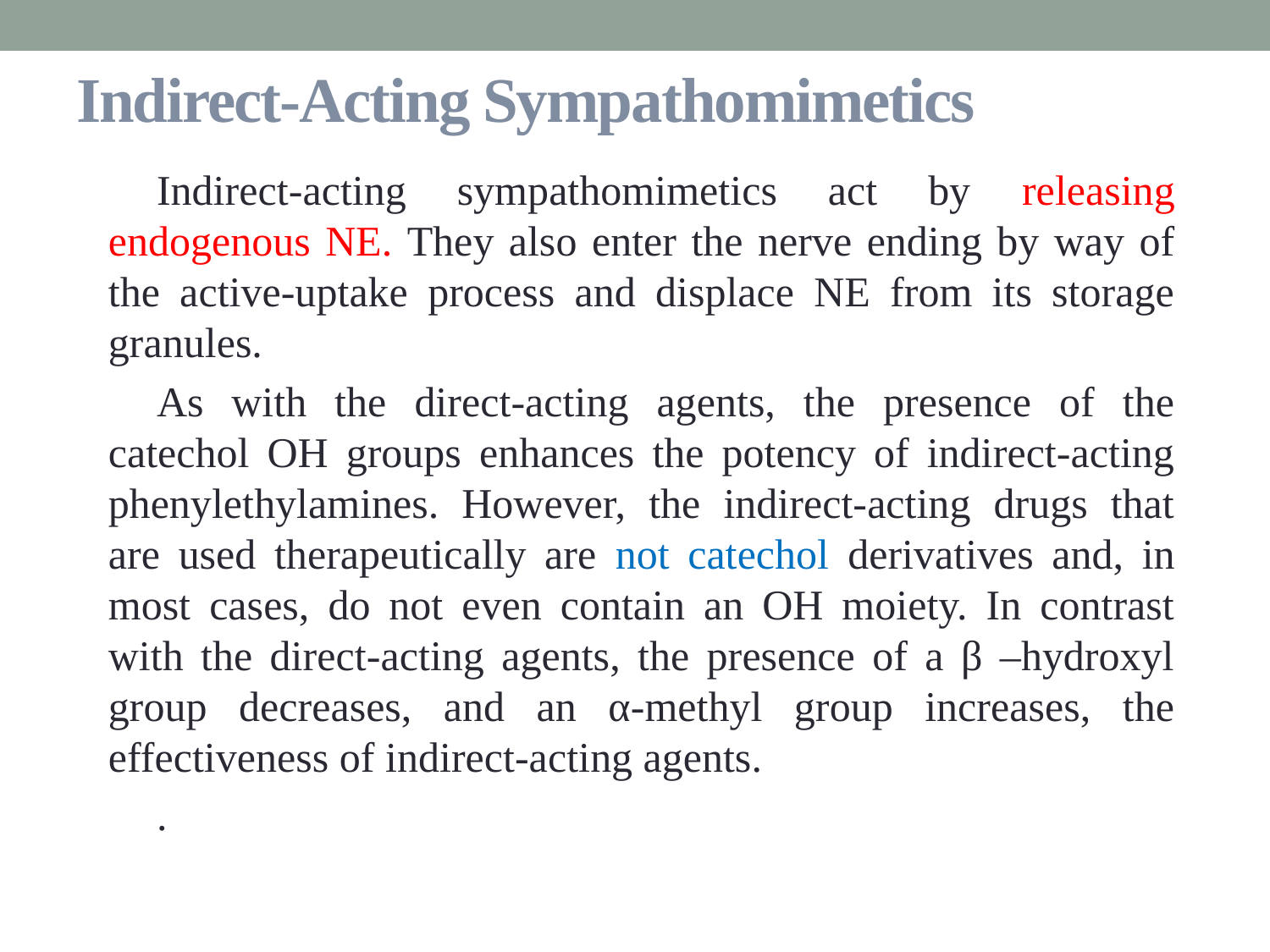

# Indirect-Acting Sympathomimetics
Indirect-acting sympathomimetics act by releasing endogenous NE. They also enter the nerve ending by way of the active-uptake process and displace NE from its storage granules.
As with the direct-acting agents, the presence of the catechol OH groups enhances the potency of indirect-acting phenylethylamines. However, the indirect-acting drugs that are used therapeutically are not catechol derivatives and, in most cases, do not even contain an OH moiety. In contrast with the direct-acting agents, the presence of a β –hydroxyl group decreases, and an α-methyl group increases, the effectiveness of indirect-acting agents.
.